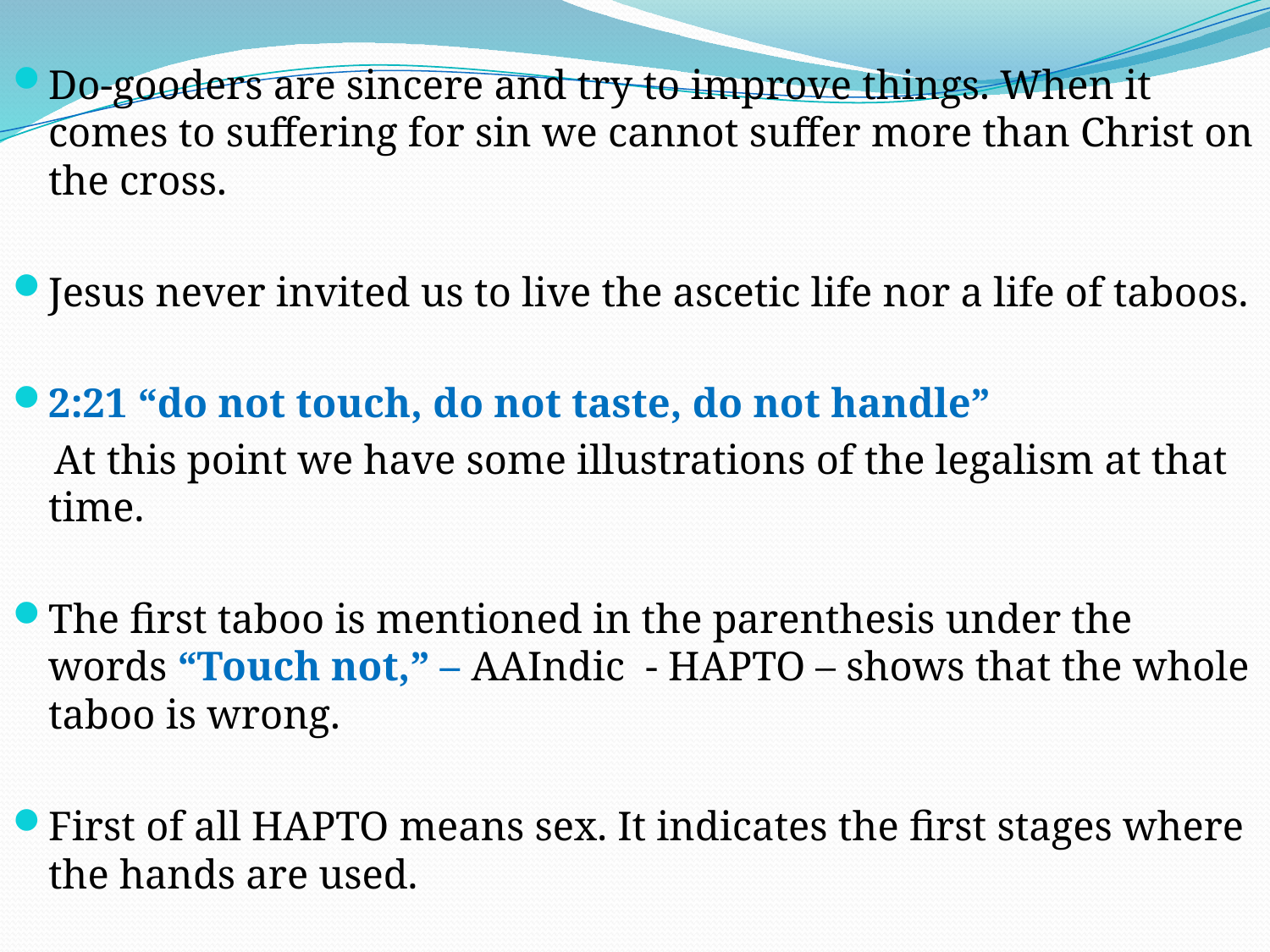

Do-gooders are sincere and try to improve things. When it comes to suffering for sin we cannot suffer more than Christ on the cross.

Jesus never invited us to live the ascetic life nor a life of taboos.

2:21 “do not touch, do not taste, do not handle”
    At this point we have some illustrations of the legalism at that time.

The first taboo is mentioned in the parenthesis under the words “Touch not,” – AAIndic  - HAPTO – shows that the whole taboo is wrong.

First of all HAPTO means sex. It indicates the first stages where the hands are used.